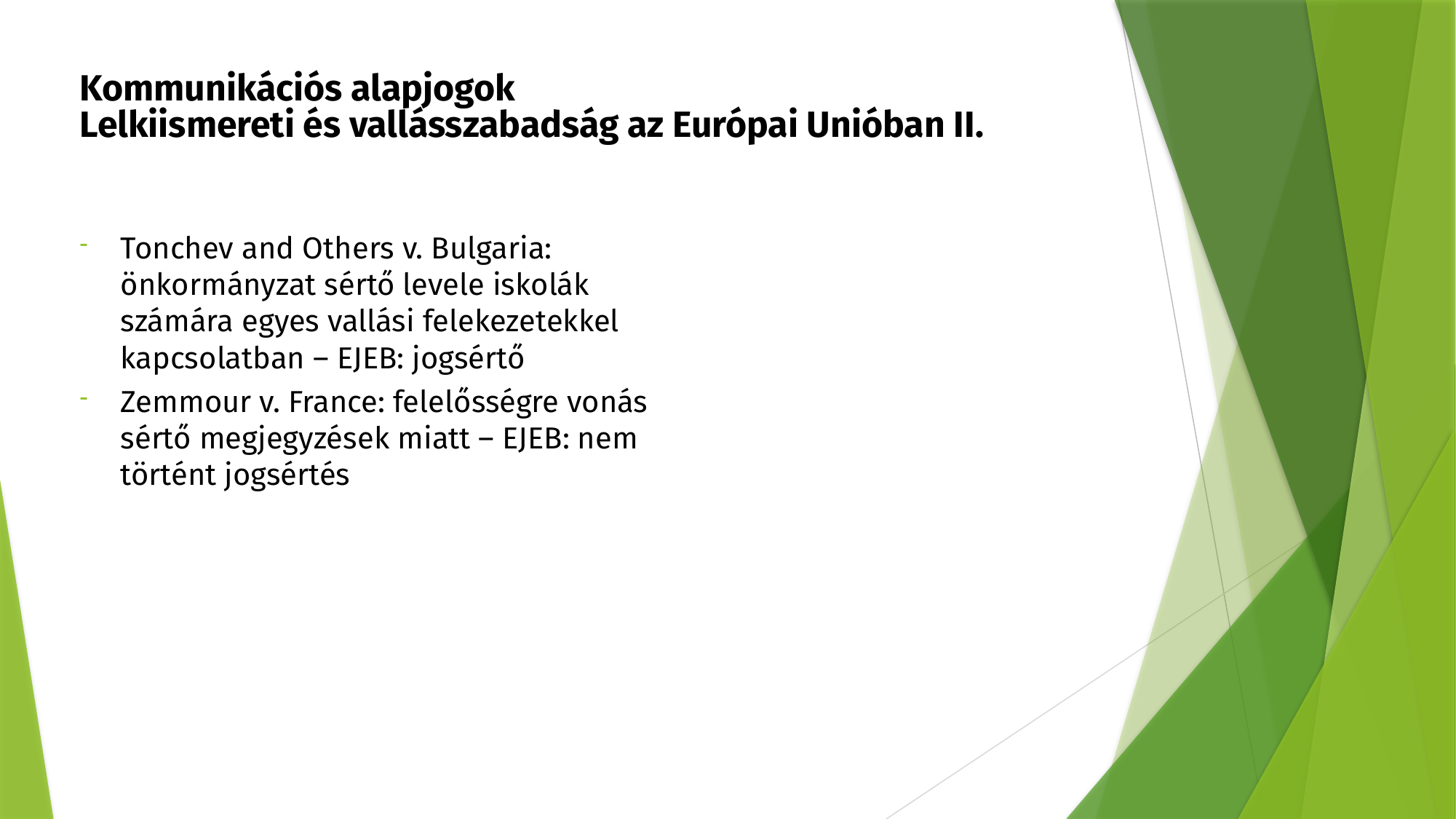

Kommunikációs alapjogok
Lelkiismereti és vallásszabadság az Európai Unióban II.
Tonchev and Others v. Bulgaria: önkormányzat sértő levele iskolák számára egyes vallási felekezetekkel kapcsolatban – EJEB: jogsértő
Zemmour v. France: felelősségre vonás sértő megjegyzések miatt – EJEB: nem történt jogsértés